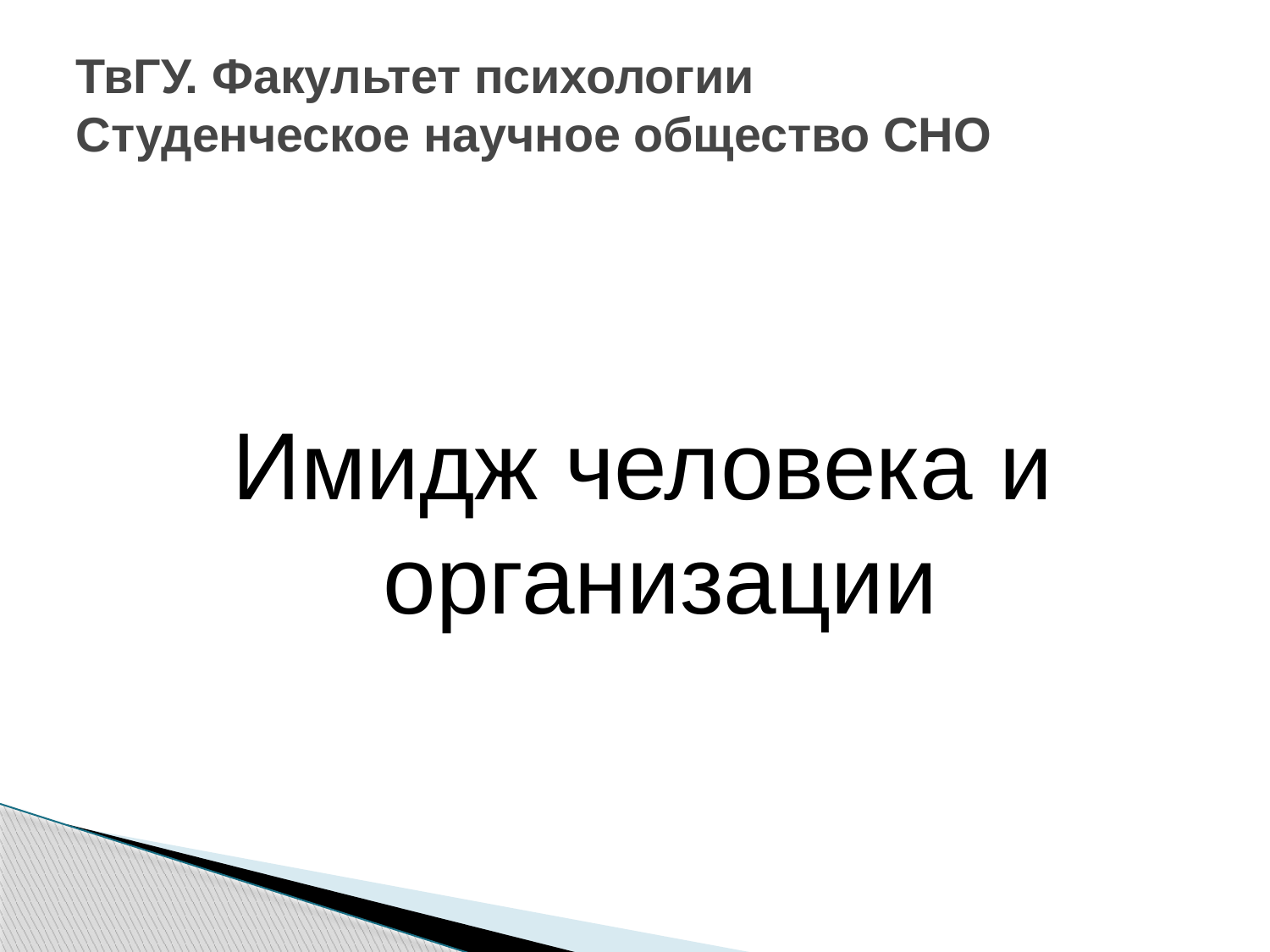

# ТвГУ. Факультет психологии Студенческое научное общество СНО

Имидж человека и организации